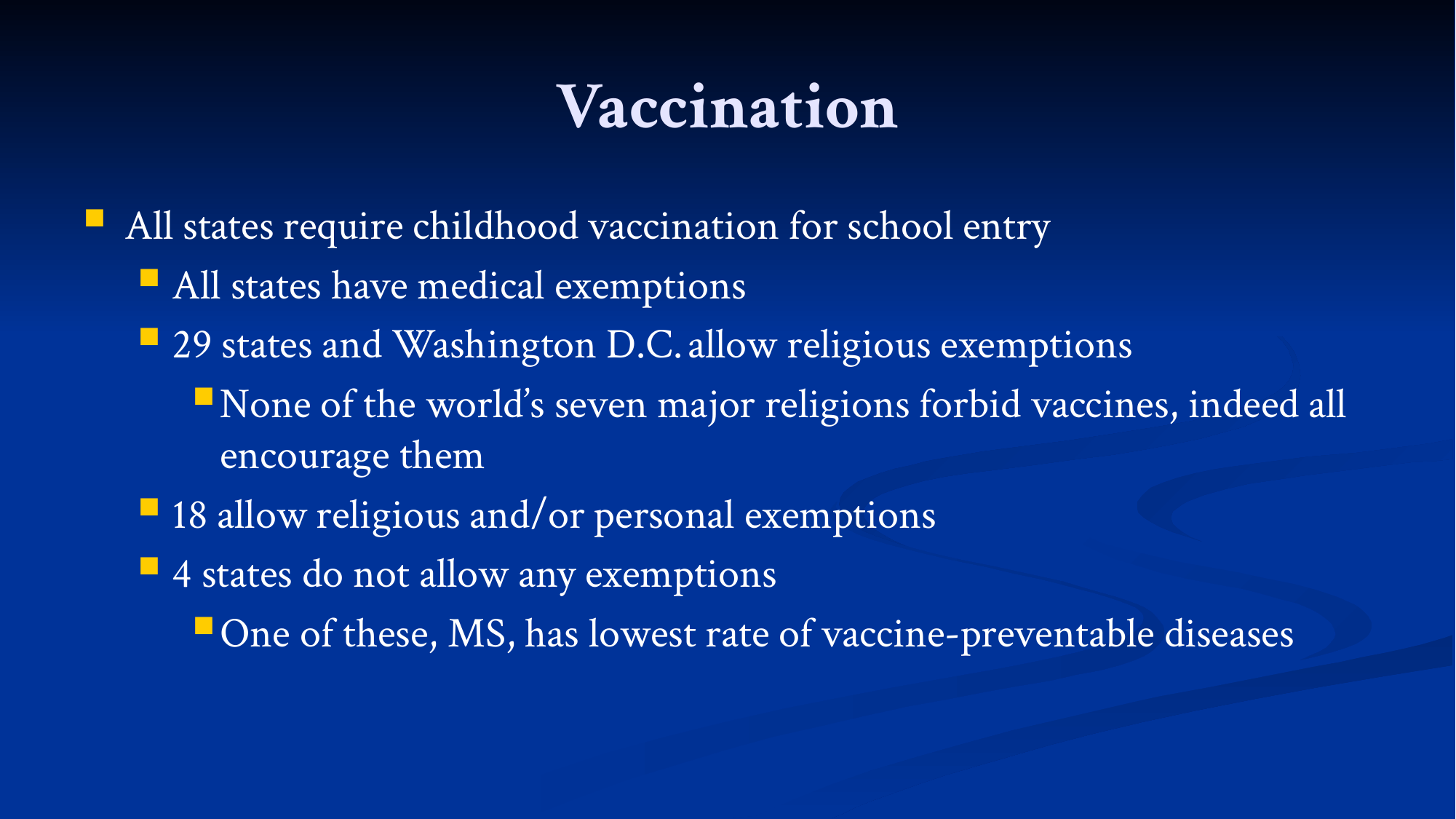

# Vaccination
All states require childhood vaccination for school entry
All states have medical exemptions
29 states and Washington D.C. allow religious exemptions
None of the world’s seven major religions forbid vaccines, indeed all encourage them
18 allow religious and/or personal exemptions
4 states do not allow any exemptions
One of these, MS, has lowest rate of vaccine-preventable diseases